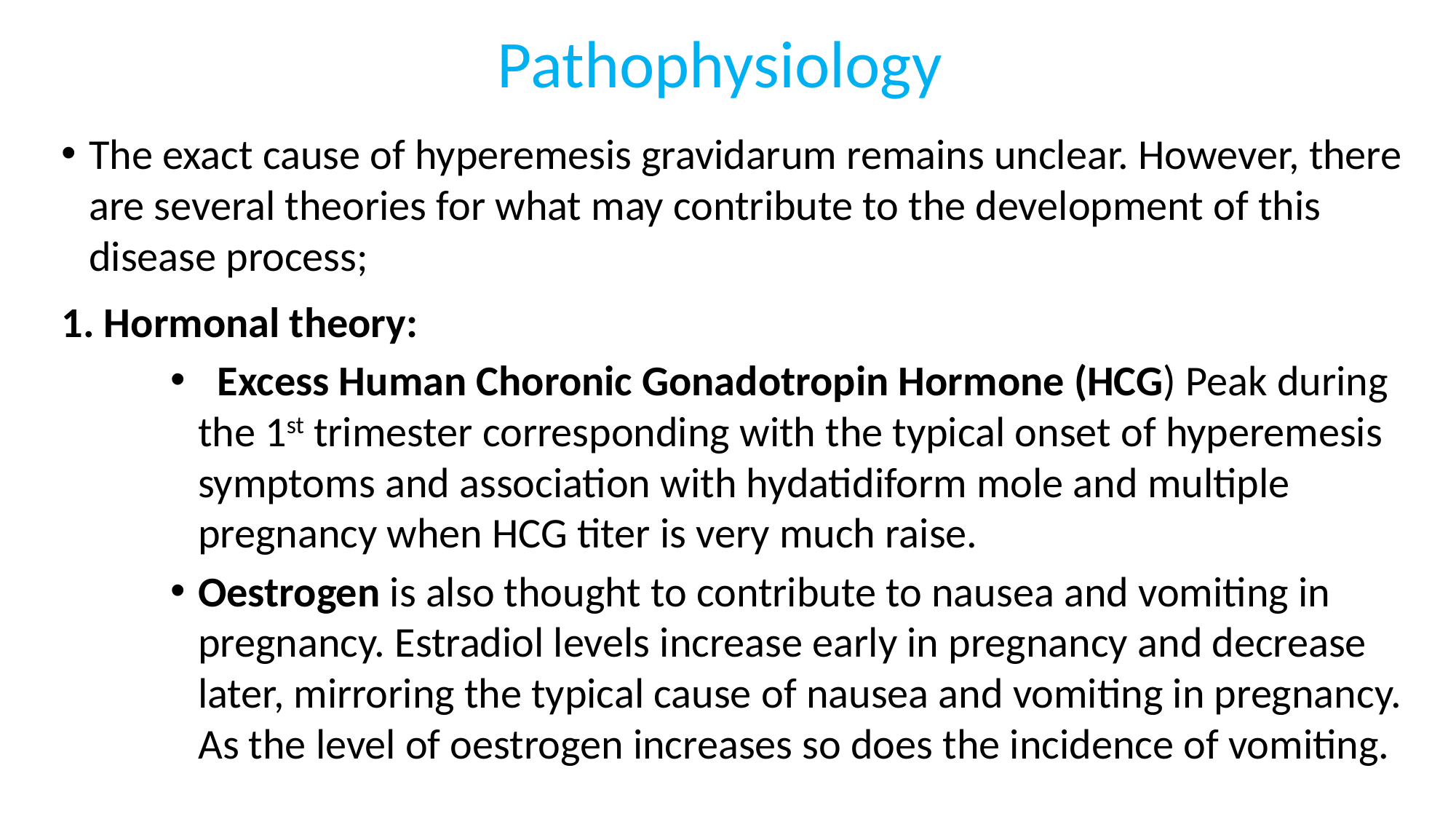

# Pathophysiology
The exact cause of hyperemesis gravidarum remains unclear. However, there are several theories for what may contribute to the development of this disease process;
1. Hormonal theory:
  Excess Human Choronic Gonadotropin Hormone (HCG) Peak during the 1st trimester corresponding with the typical onset of hyperemesis symptoms and association with hydatidiform mole and multiple pregnancy when HCG titer is very much raise.
Oestrogen is also thought to contribute to nausea and vomiting in pregnancy. Estradiol levels increase early in pregnancy and decrease later, mirroring the typical cause of nausea and vomiting in pregnancy. As the level of oestrogen increases so does the incidence of vomiting.
8